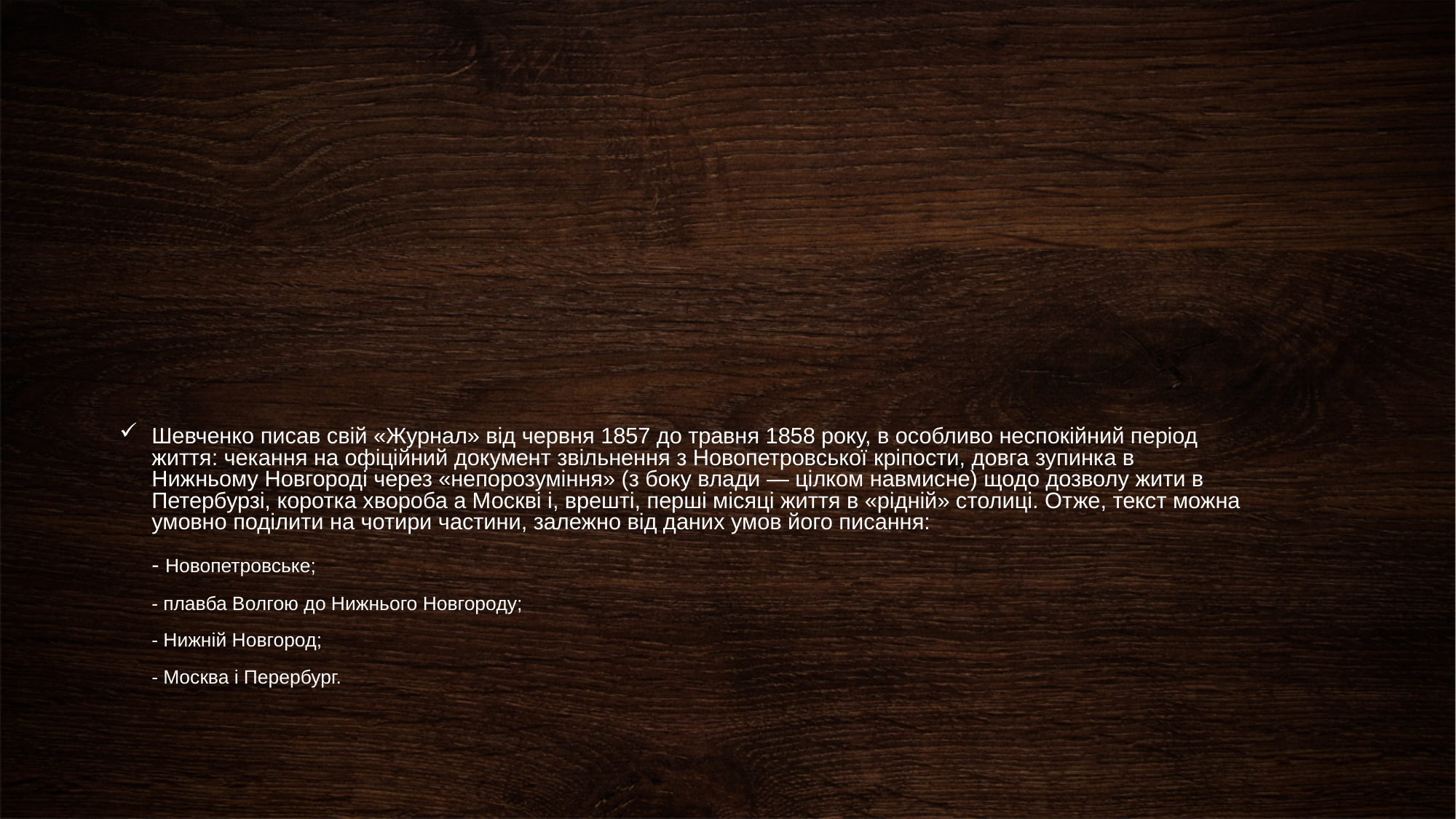

# Шевченко писав свій «Журнал» від червня 1857 до травня 1858 року, в особливо неспокійний період життя: чекання на офіційний документ звільнення з Новопетровської кріпости, довга зупинка в Нижньому Новгороді через «непорозуміння» (з боку влади — цілком навмисне) щодо дозволу жити в Петербурзі, коротка хвороба а Москві і, врешті, перші місяці життя в «рідній» столиці. Отже, текст можна умовно поділити на чотири частини, залежно від даних умов його писання:  - Новопетровське; - плавба Волгою до Нижнього Новгороду; - Нижній Новгород; - Москва і Перербург.